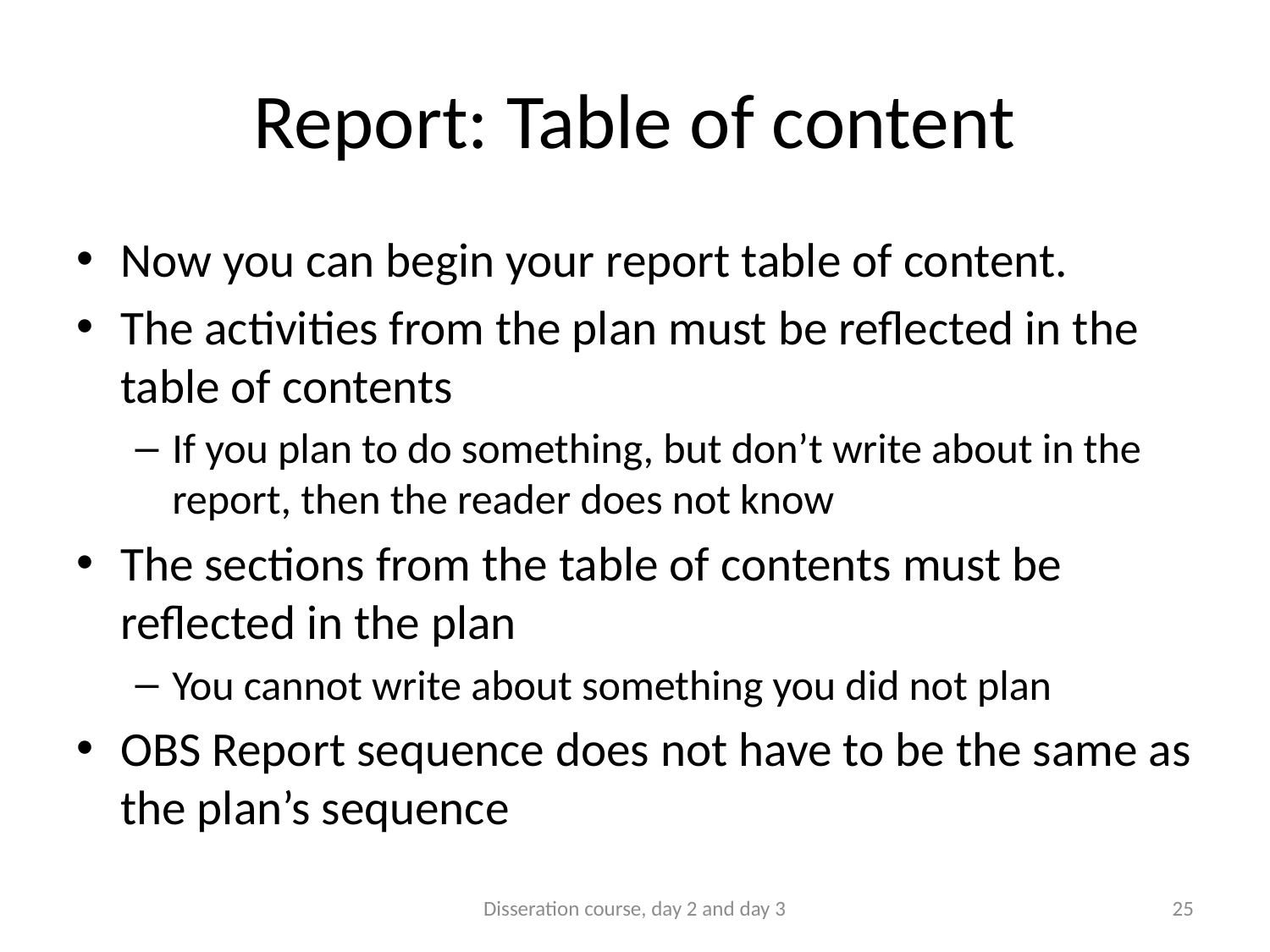

# Report: Table of content
Now you can begin your report table of content.
The activities from the plan must be reflected in the table of contents
If you plan to do something, but don’t write about in the report, then the reader does not know
The sections from the table of contents must be reflected in the plan
You cannot write about something you did not plan
OBS Report sequence does not have to be the same as the plan’s sequence

Disseration course, day 2 and day 3
25